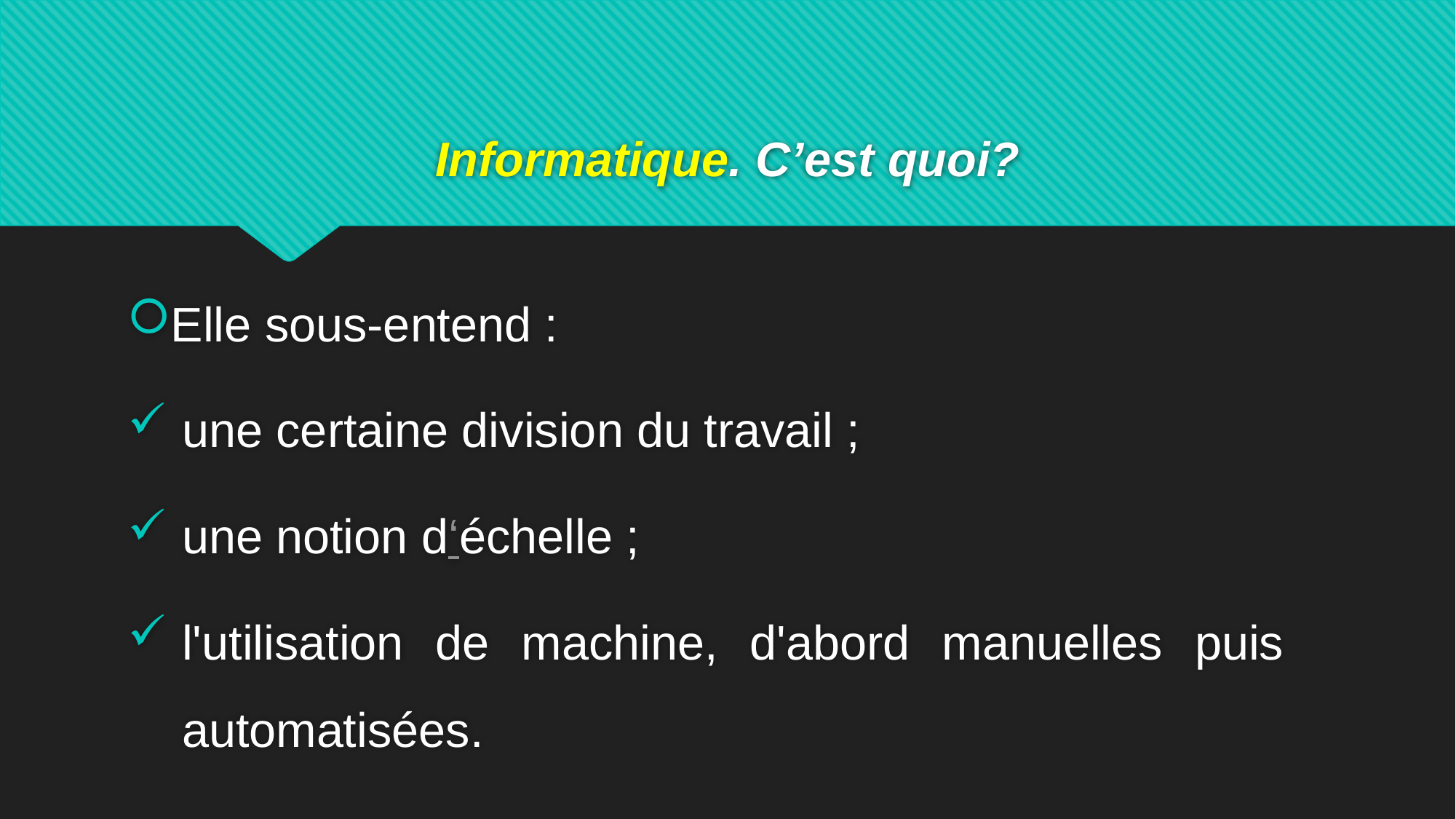

# Informatique. C’est quoi?
Elle sous-entend :
une certaine division du travail ;
une notion d‘échelle ;
l'utilisation de machine, d'abord manuelles puis automatisées.